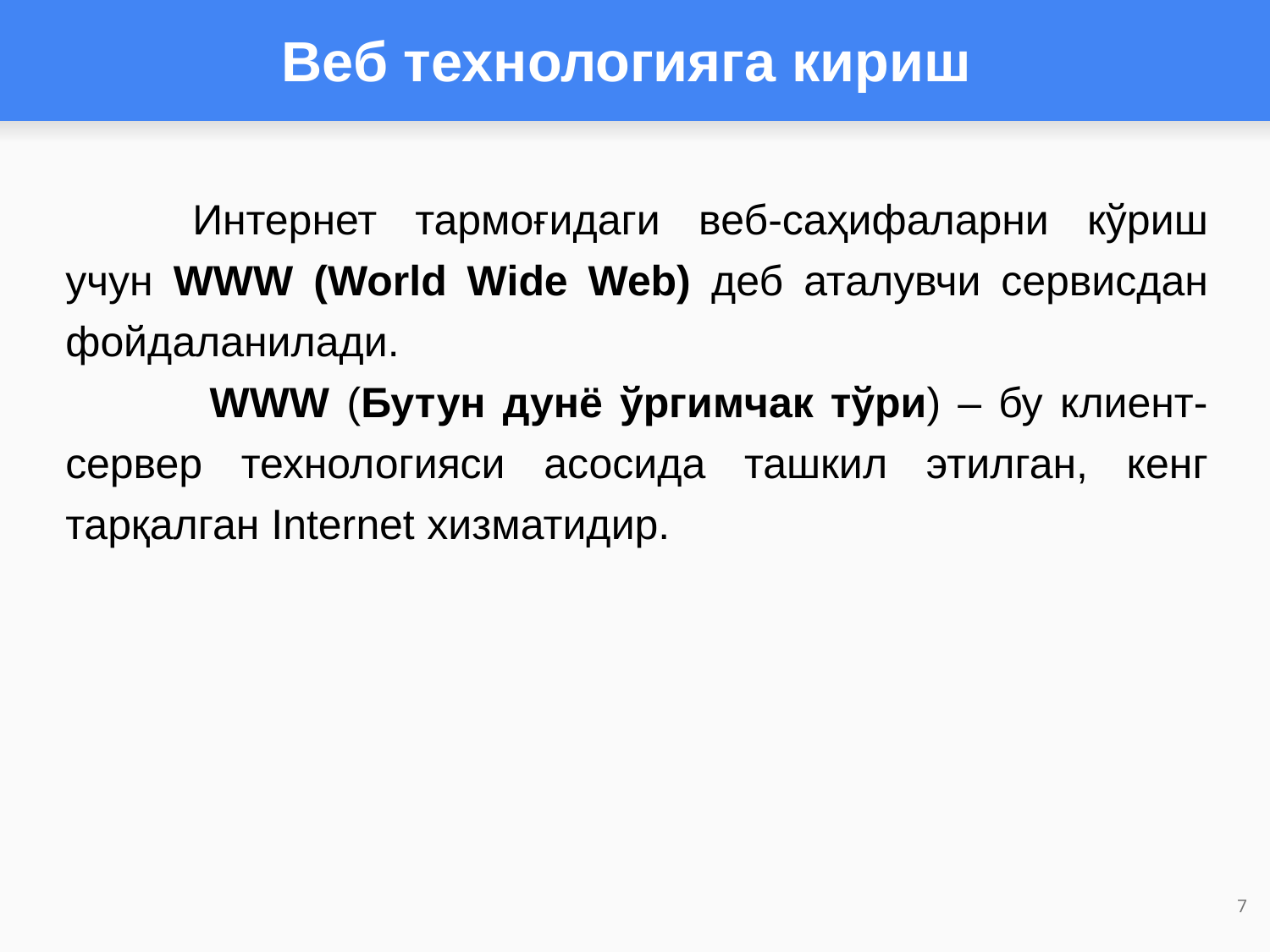

# Веб технологияга кириш
	Интернет тармоғидаги веб-саҳифаларни кўриш учун WWW (World Wide Web) деб аталувчи сервисдан фойдаланилади.
	 WWW (Бутун дунё ўргимчак тўри) – бу клиент-сервер технологияси асосида ташкил этилган, кенг тарқалган Internet хизматидир.
7